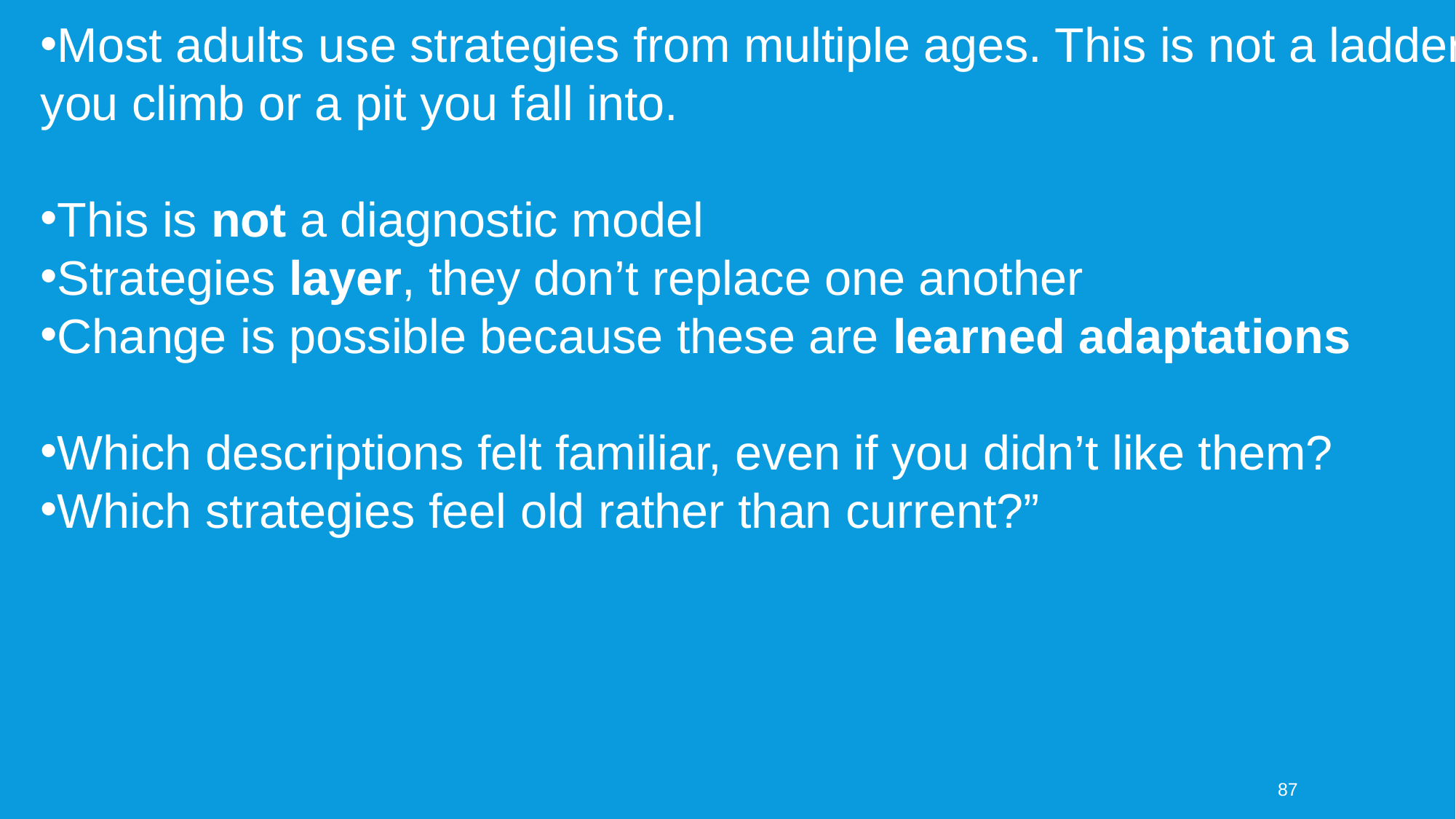

Most adults use strategies from multiple ages. This is not a ladder you climb or a pit you fall into.

This is not a diagnostic model
Strategies layer, they don’t replace one another
Change is possible because these are learned adaptations

Which descriptions felt familiar, even if you didn’t like them?
Which strategies feel old rather than current?”

87